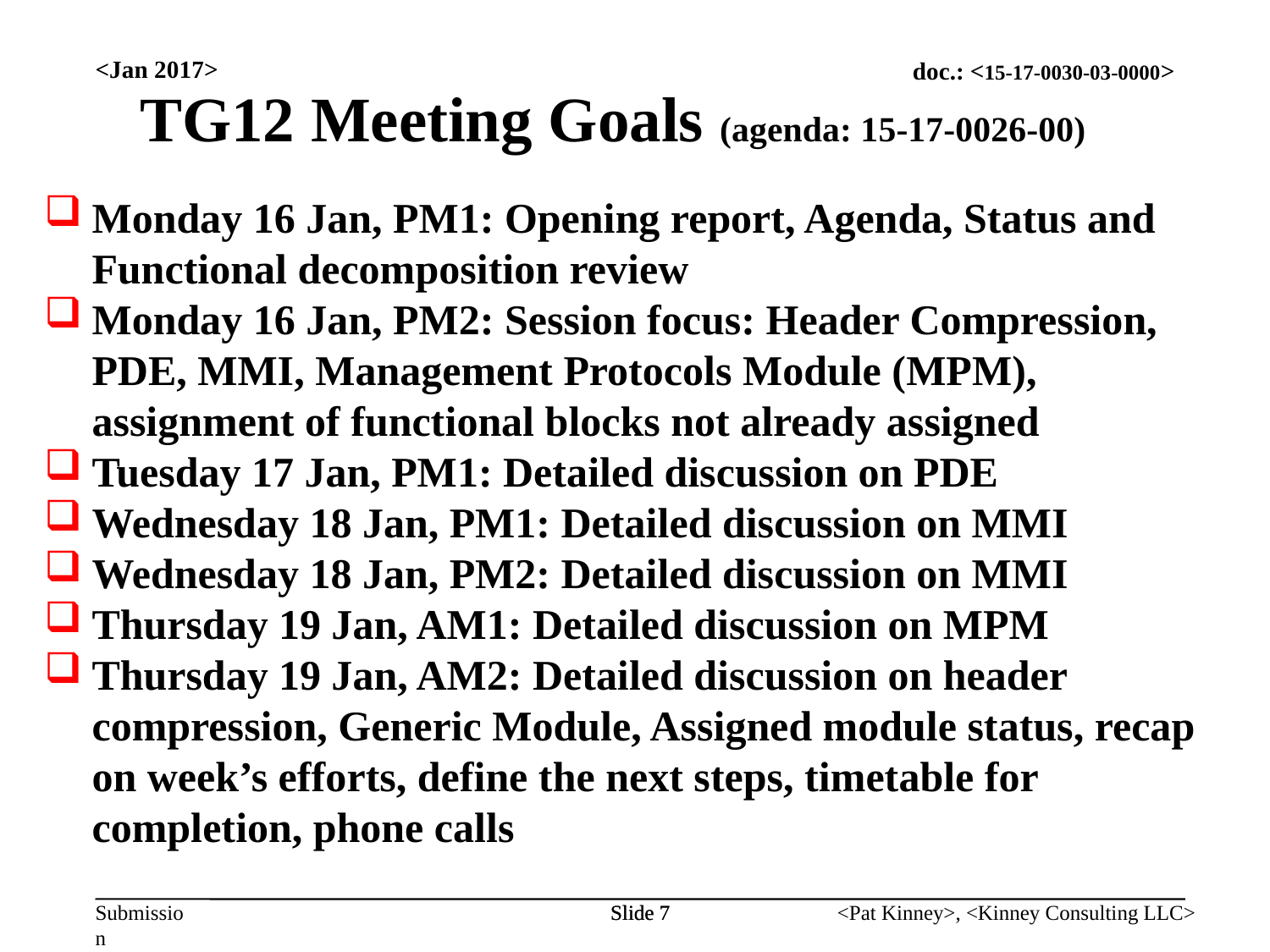

<Jan 2017>
TG12 Meeting Goals (agenda: 15-17-0026-00)
Monday 16 Jan, PM1: Opening report, Agenda, Status and Functional decomposition review
Monday 16 Jan, PM2: Session focus: Header Compression, PDE, MMI, Management Protocols Module (MPM), assignment of functional blocks not already assigned
Tuesday 17 Jan, PM1: Detailed discussion on PDE
Wednesday 18 Jan, PM1: Detailed discussion on MMI
Wednesday 18 Jan, PM2: Detailed discussion on MMI
Thursday 19 Jan, AM1: Detailed discussion on MPM
Thursday 19 Jan, AM2: Detailed discussion on header compression, Generic Module, Assigned module status, recap on week’s efforts, define the next steps, timetable for completion, phone calls
Slide 7
Slide 7
<Pat Kinney>, <Kinney Consulting LLC>